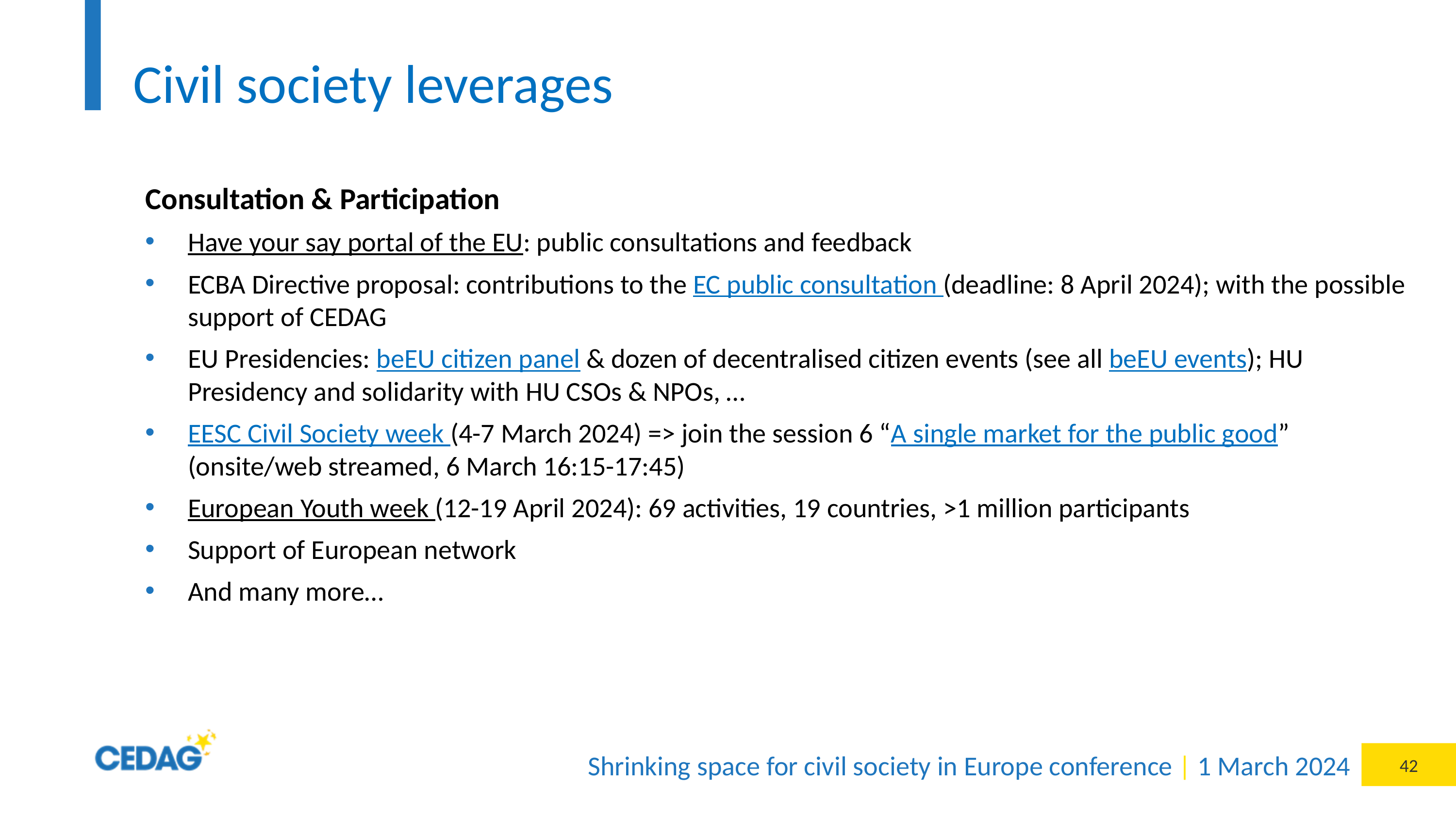

# Civil society leverages
Consultation & Participation
Have your say portal of the EU: public consultations and feedback
ECBA Directive proposal: contributions to the EC public consultation (deadline: 8 April 2024); with the possible support of CEDAG
EU Presidencies: beEU citizen panel & dozen of decentralised citizen events (see all beEU events); HU Presidency and solidarity with HU CSOs & NPOs, …
EESC Civil Society week (4-7 March 2024) => join the session 6 “A single market for the public good” (onsite/web streamed, 6 March 16:15-17:45)
European Youth week (12-19 April 2024): 69 activities, 19 countries, >1 million participants
Support of European network
And many more…